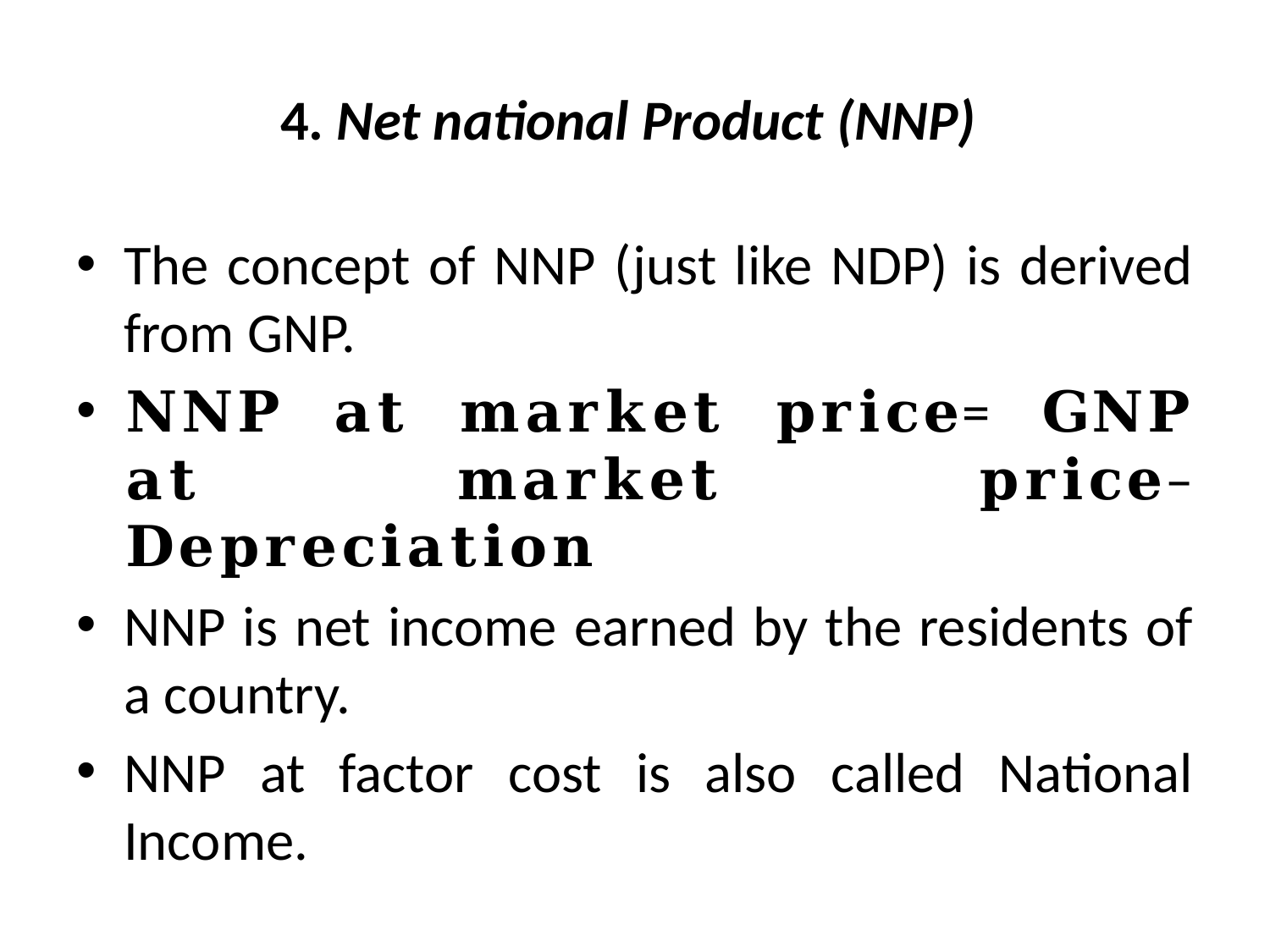

# 4. Net national Product (NNP)
The concept of NNP (just like NDP) is derived from GNP.
𝐍𝐍𝐏 𝐚𝐭 𝐦𝐚𝐫𝐤𝐞𝐭 𝐩𝐫𝐢𝐜𝐞= 𝐆𝐍𝐏 𝐚𝐭 𝐦𝐚𝐫𝐤𝐞𝐭 𝐩𝐫𝐢𝐜𝐞– 𝐃𝐞𝐩𝐫𝐞𝐜𝐢𝐚𝐭𝐢𝐨𝐧
NNP is net income earned by the residents of a country.
NNP at factor cost is also called National Income.